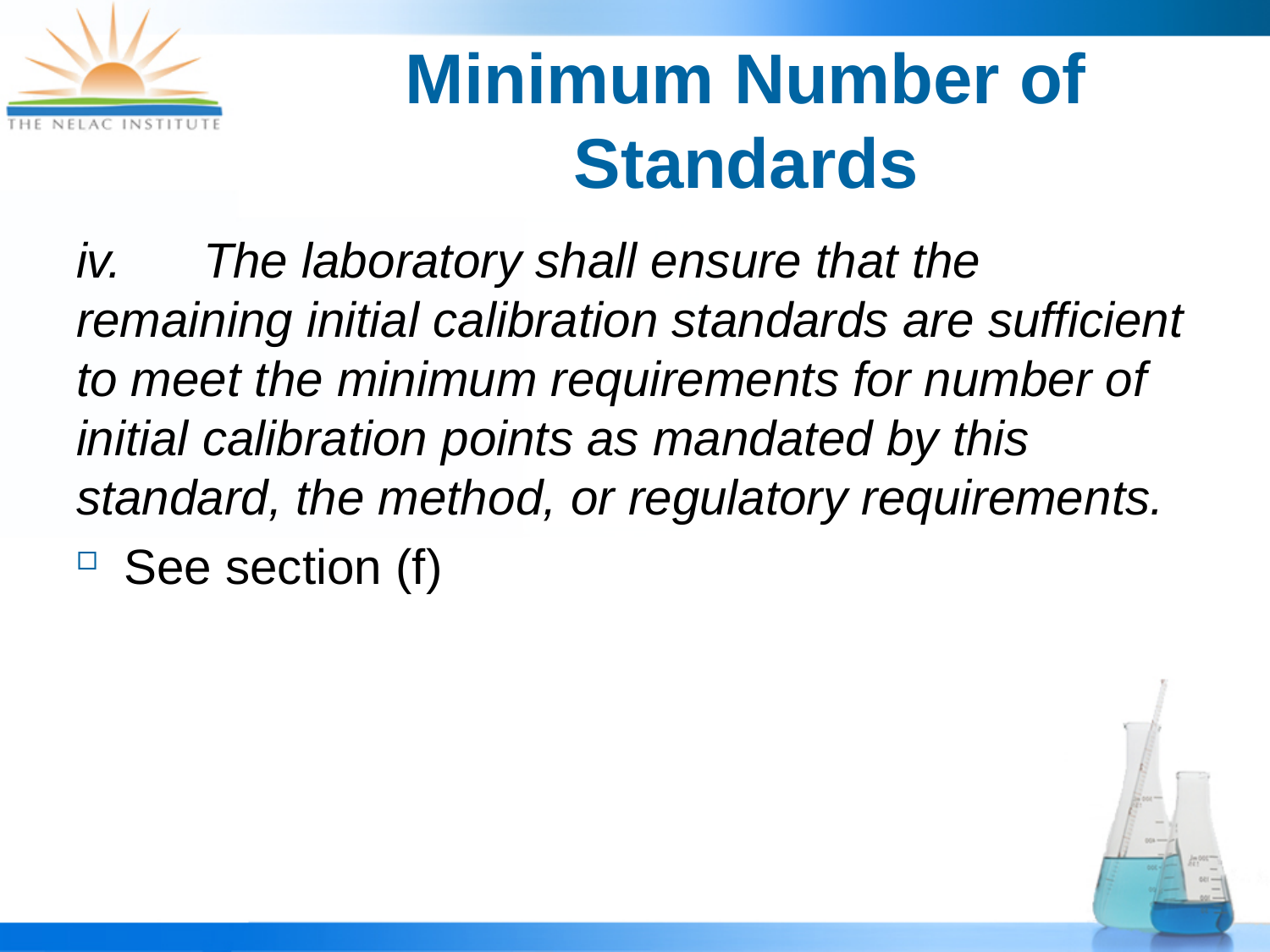

# Minimum Number of Standards
iv. 	The laboratory shall ensure that the remaining initial calibration standards are sufficient to meet the minimum requirements for number of initial calibration points as mandated by this standard, the method, or regulatory requirements.
See section (f)